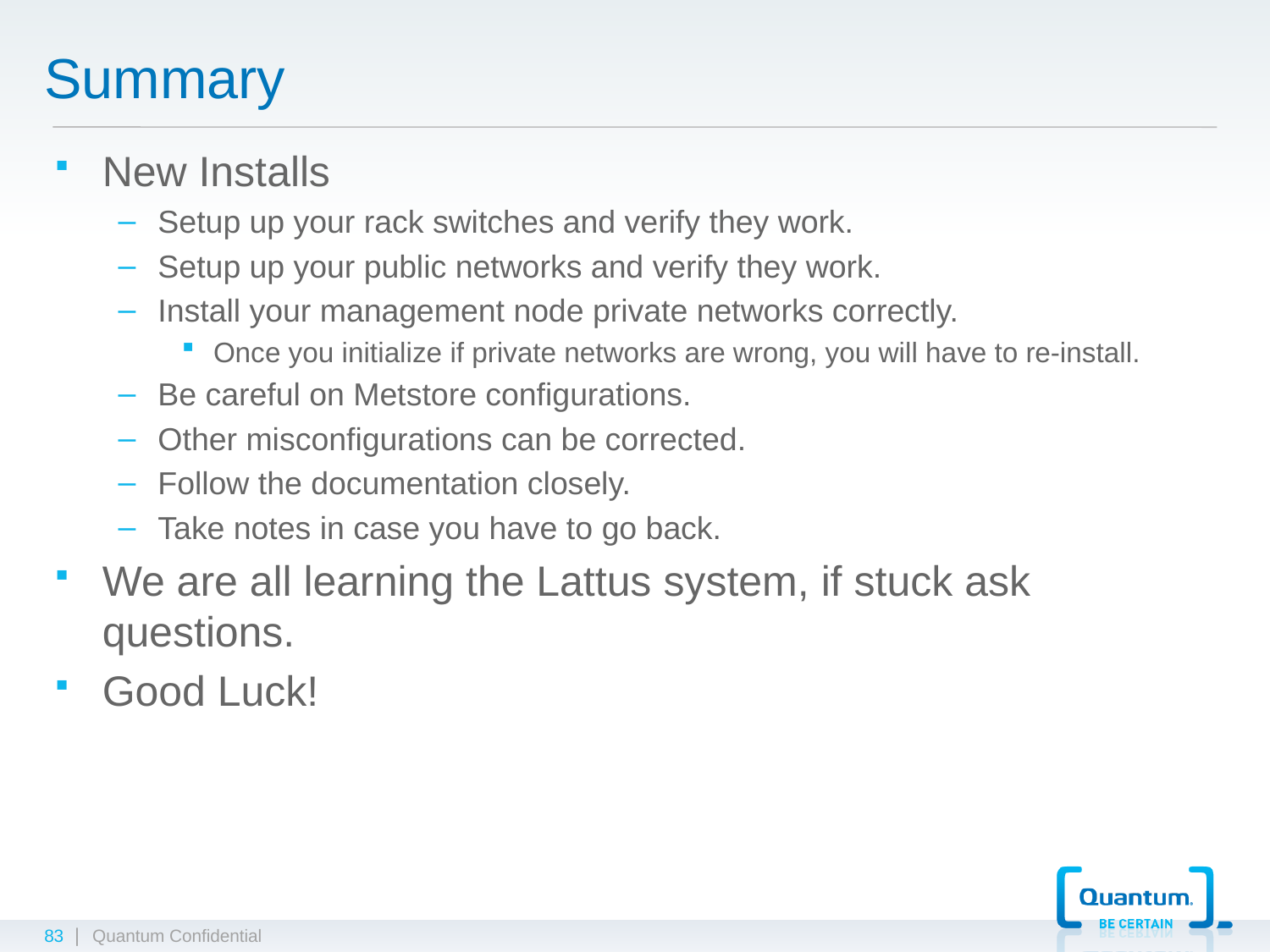

# Summary
New Installs
Setup up your rack switches and verify they work.
Setup up your public networks and verify they work.
Install your management node private networks correctly.
Once you initialize if private networks are wrong, you will have to re-install.
Be careful on Metstore configurations.
Other misconfigurations can be corrected.
Follow the documentation closely.
Take notes in case you have to go back.
We are all learning the Lattus system, if stuck ask questions.
Good Luck!
83